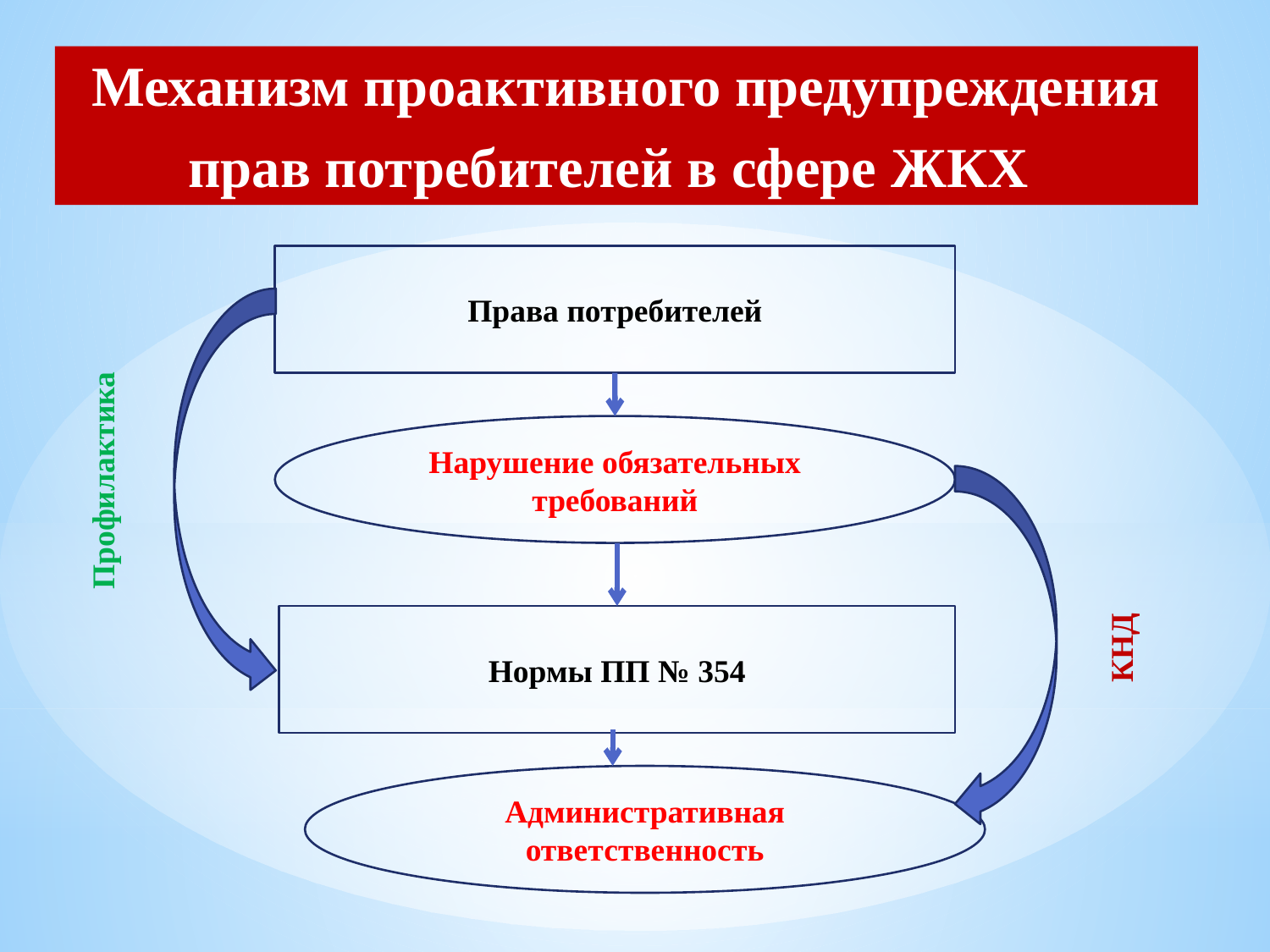

Механизм проактивного предупреждения прав потребителей в сфере ЖКХ
Права потребителей

Нарушение обязательных требований
Профилактика

Нормы ПП № 354
КНД
Административная ответственность